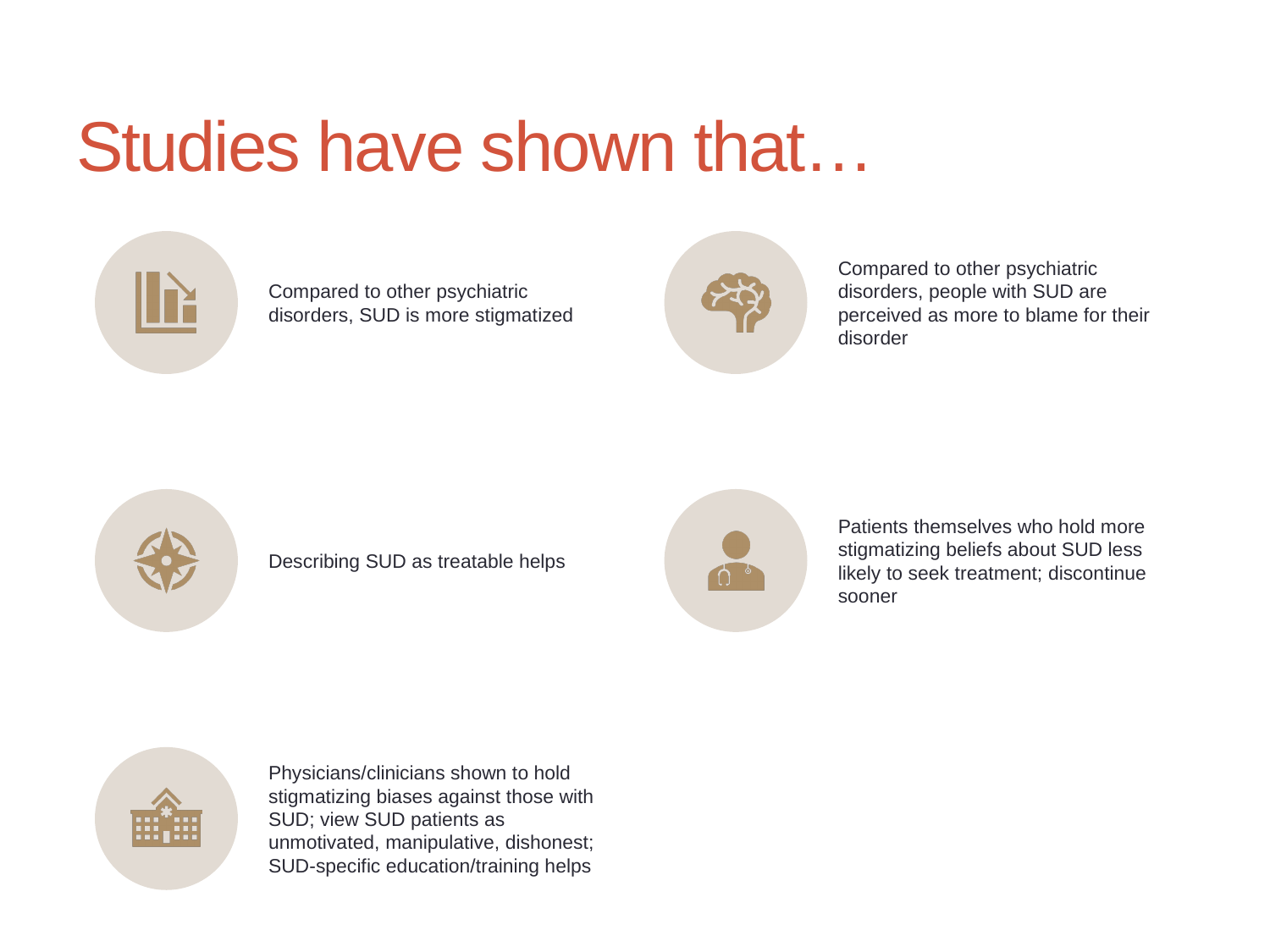

# Studies have shown that…
Compared to other psychiatric disorders, SUD is more stigmatized
Compared to other psychiatric disorders, people with SUD are perceived as more to blame for their disorder
Describing SUD as treatable helps
Patients themselves who hold more stigmatizing beliefs about SUD less likely to seek treatment; discontinue sooner
Physicians/clinicians shown to hold stigmatizing biases against those with SUD; view SUD patients as unmotivated, manipulative, dishonest; SUD-specific education/training helps